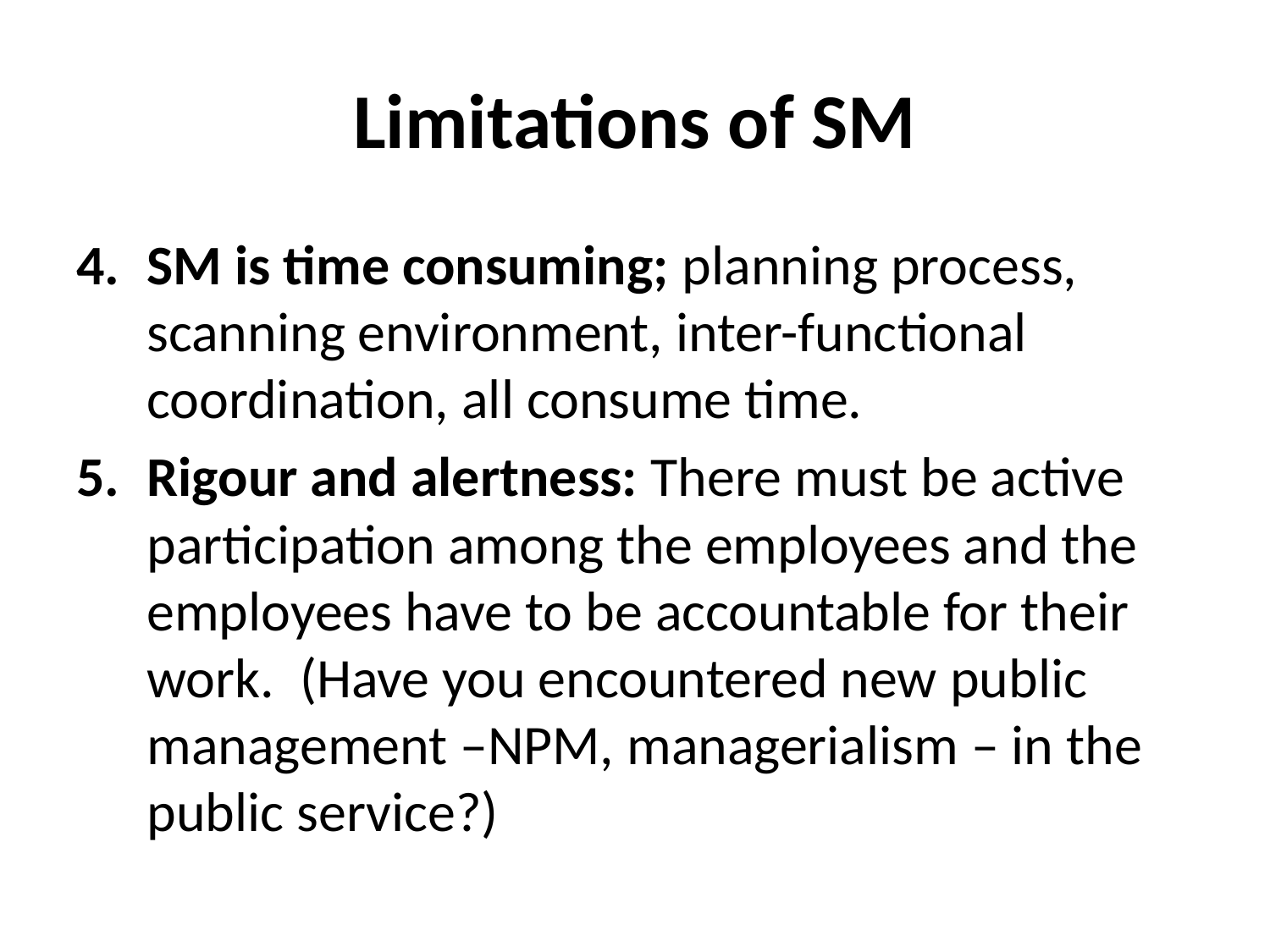

# Limitations of SM
SM is time consuming; planning process, scanning environment, inter-functional coordination, all consume time.
Rigour and alertness: There must be active participation among the employees and the employees have to be accountable for their work.  (Have you encountered new public management –NPM, managerialism – in the public service?)